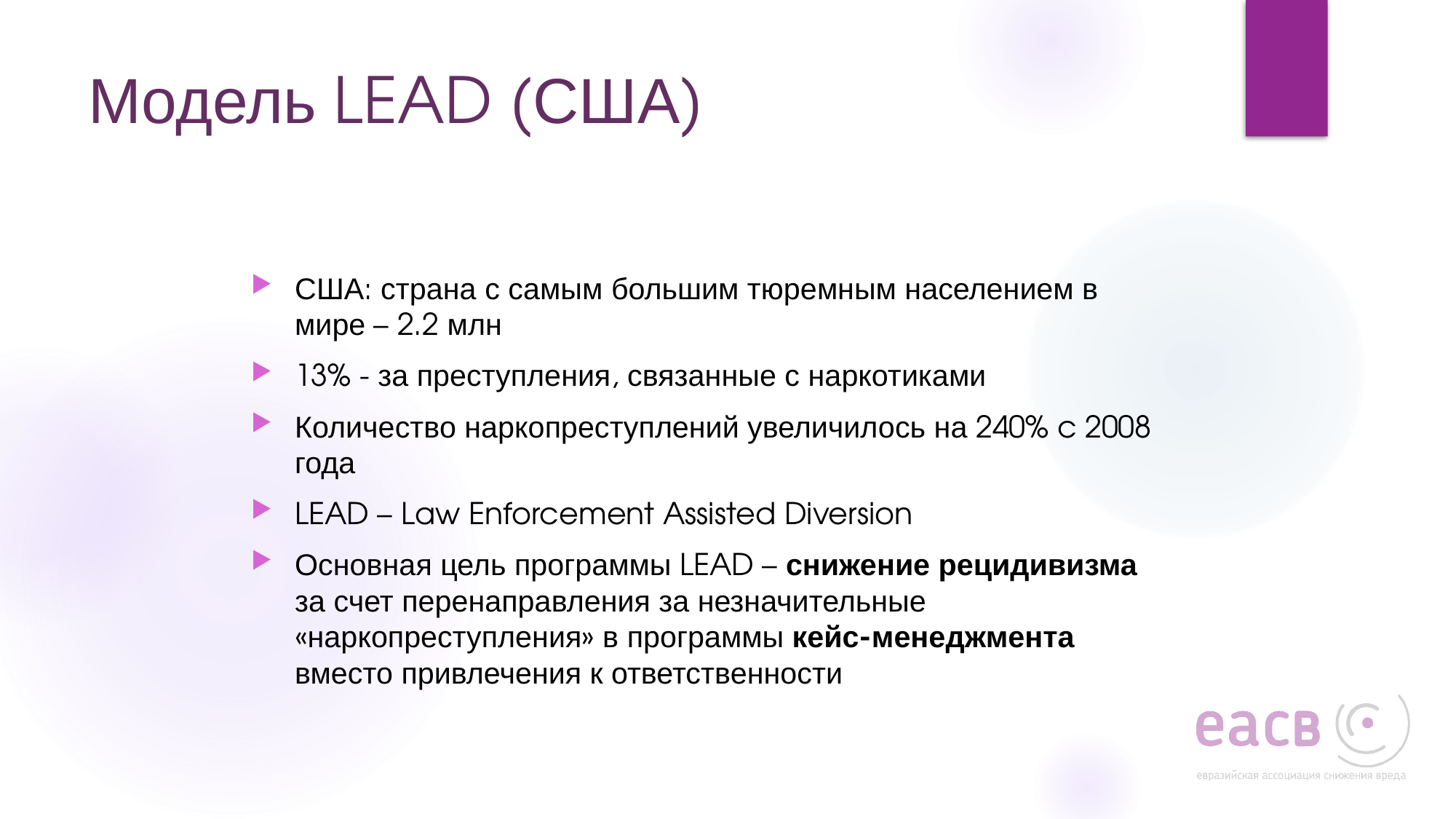

# Модель LEAD (США)
США: страна с самым большим тюремным населением в мире – 2.2 млн
13% - за преступления, связанные с наркотиками
Количество наркопреступлений увеличилось на 240% c 2008 года
LEAD – Law Enforcement Assisted Diversion
Основная цель программы LEAD – снижение рецидивизма за счет перенаправления за незначительные «наркопреступления» в программы кейс-менеджмента вместо привлечения к ответственности